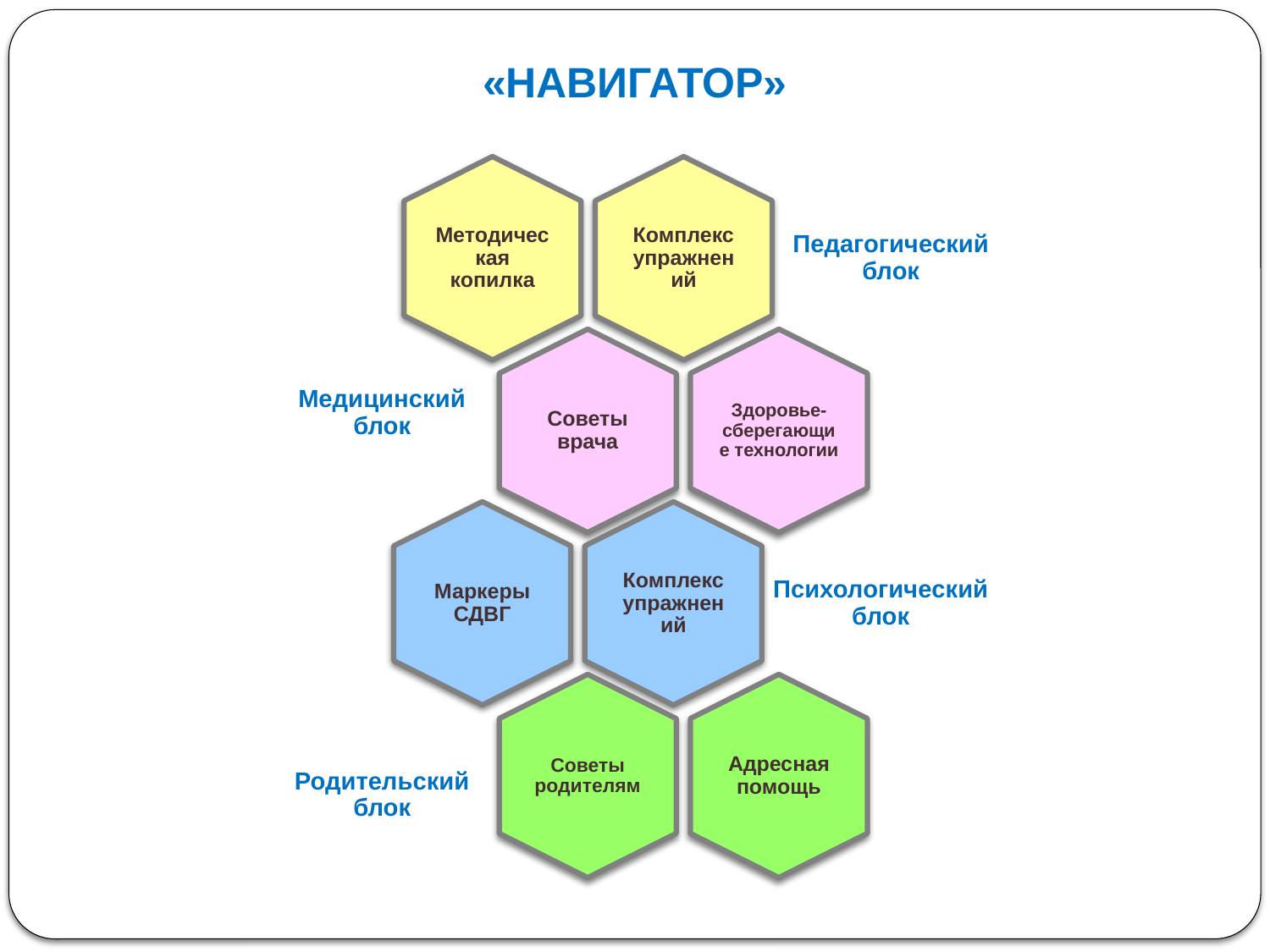

«НАВИГАТОР»
Комплекс упражнений
Педагогический блок
Методическая копилка
Советы врача
Медицинский блок

Здоровье-сберегающие технологии
Комплекс упражнений
Психологический блок
Маркеры СДВГ
Советы родителям

Родительский блок
Адресная помощь